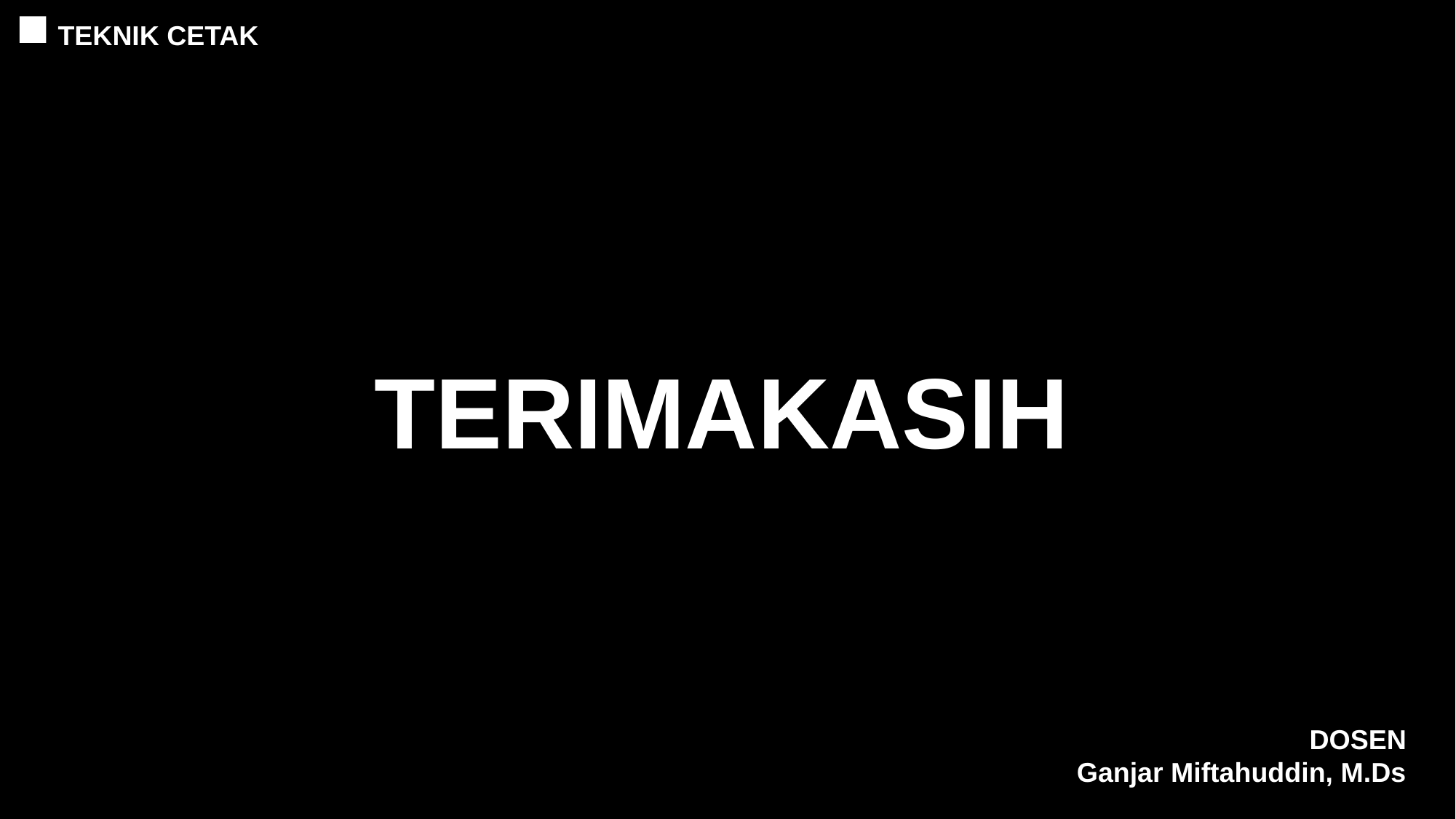

TEKNIK CETAK

TERIMAKASIH

DOSEN
Ganjar Miftahuddin, M.Ds